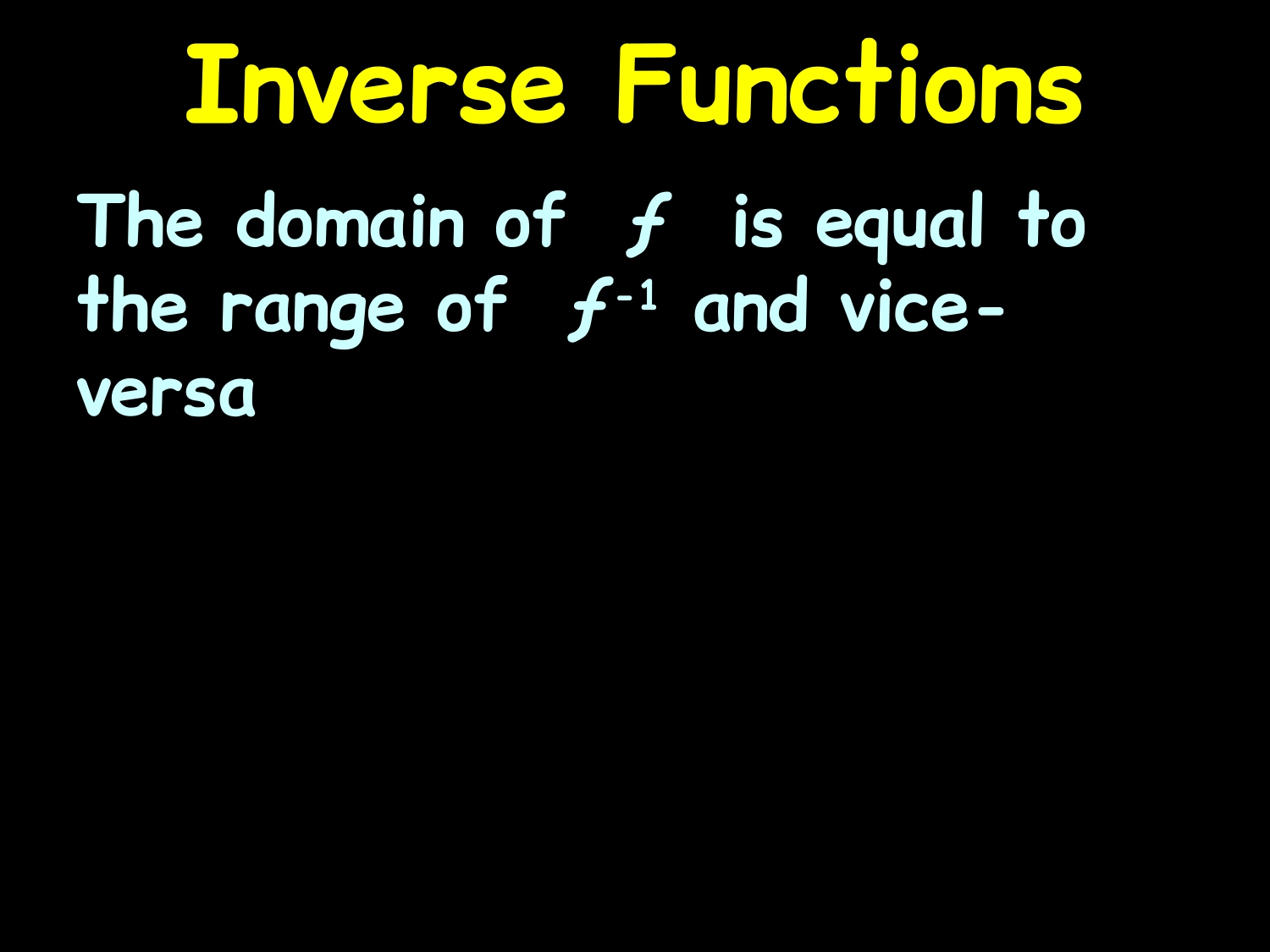

# Inverse Functions
The domain of  ƒ  is equal to the range of  ƒ-1 and vice-versa